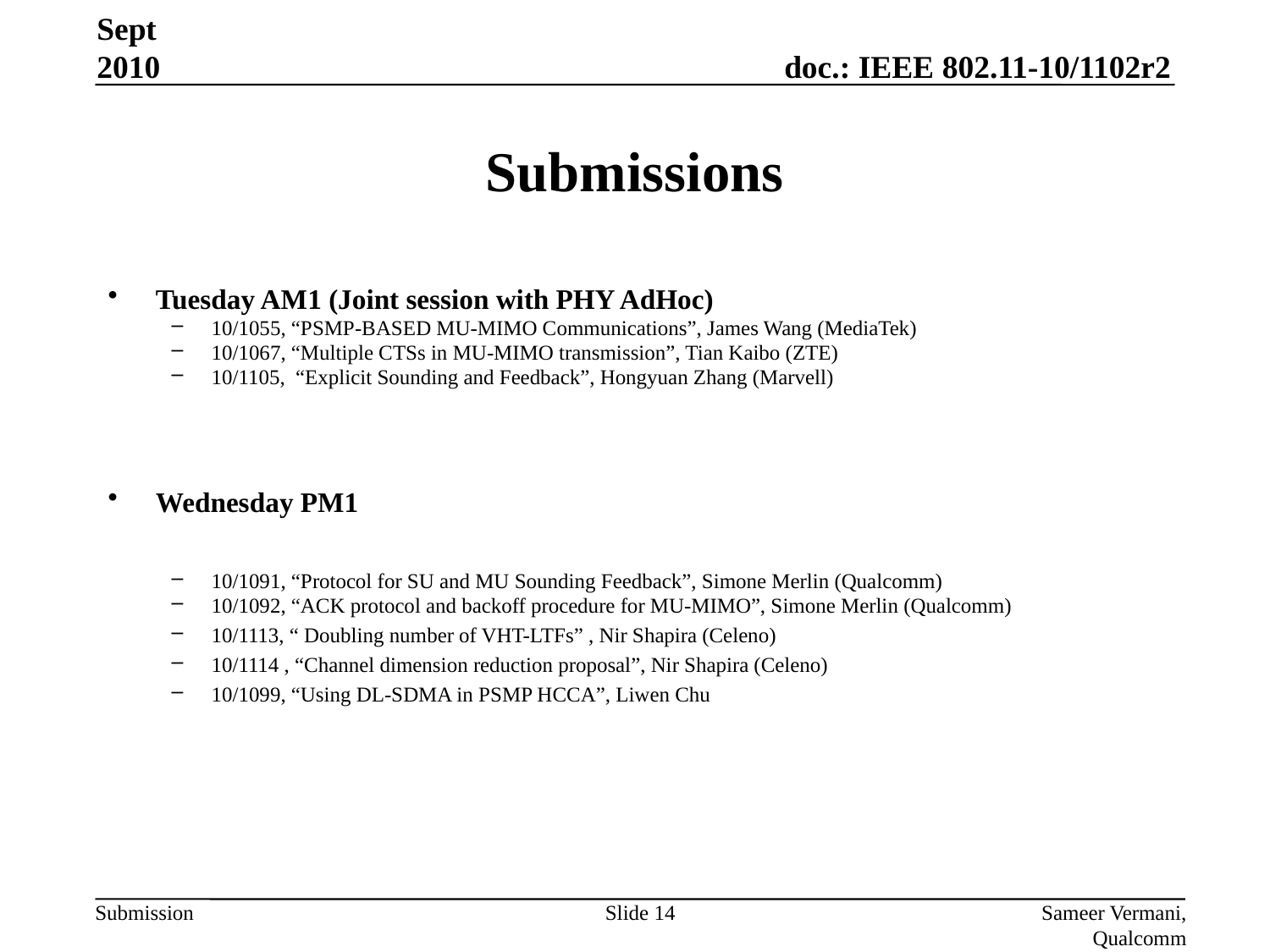

Sept 2010
# Submissions
Tuesday AM1 (Joint session with PHY AdHoc)
10/1055, “PSMP-BASED MU-MIMO Communications”, James Wang (MediaTek)
10/1067, “Multiple CTSs in MU-MIMO transmission”, Tian Kaibo (ZTE)
10/1105,  “Explicit Sounding and Feedback”, Hongyuan Zhang (Marvell)

Wednesday PM1

10/1091, “Protocol for SU and MU Sounding Feedback”, Simone Merlin (Qualcomm)
10/1092, “ACK protocol and backoff procedure for MU-MIMO”, Simone Merlin (Qualcomm)
10/1113, “ Doubling number of VHT-LTFs” , Nir Shapira (Celeno)
10/1114 , “Channel dimension reduction proposal”, Nir Shapira (Celeno)
10/1099, “Using DL-SDMA in PSMP HCCA”, Liwen Chu

Slide 14
Sameer Vermani, Qualcomm